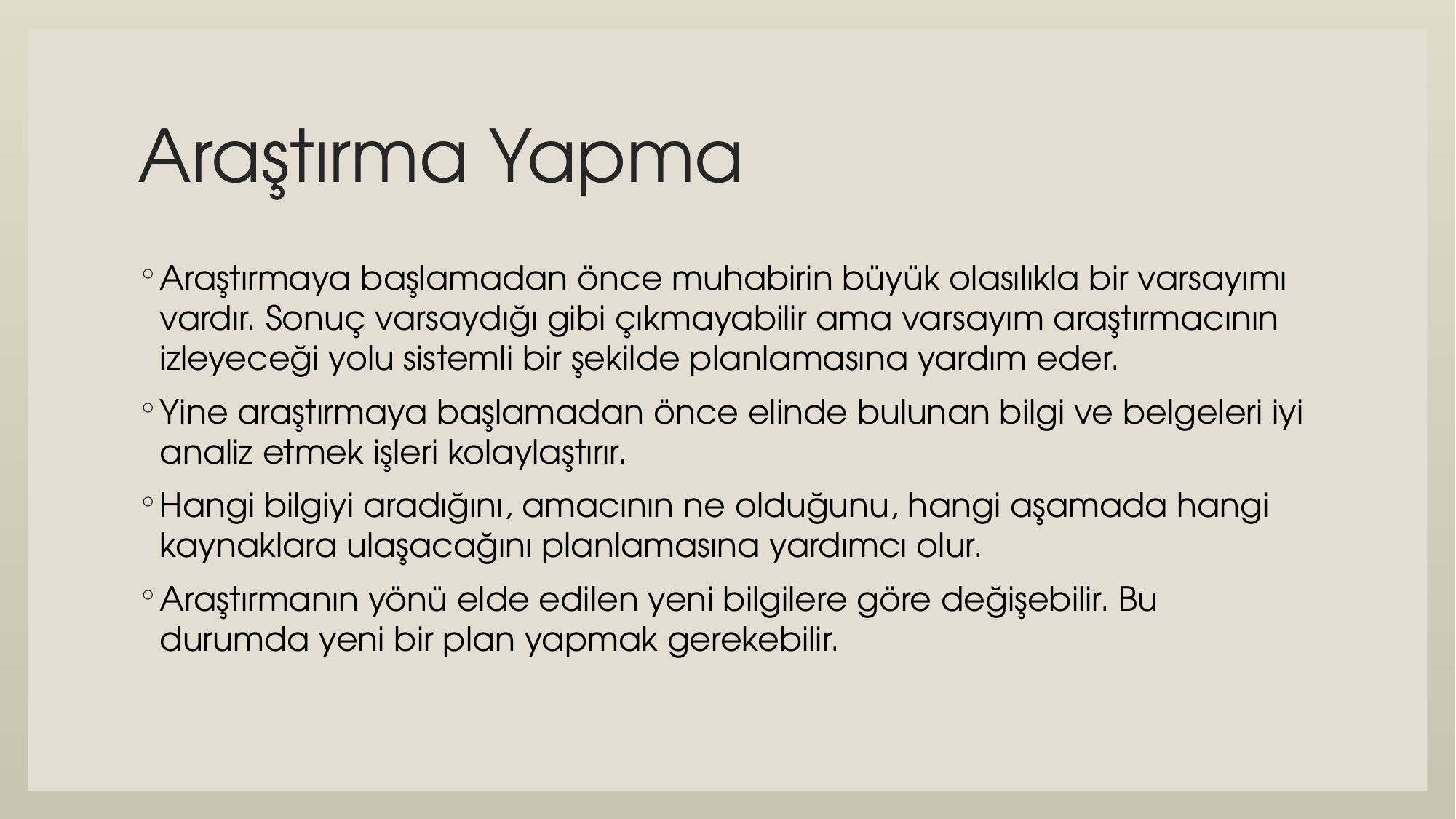

# Araştırma Yapma
Araştırmaya başlamadan önce muhabirin büyük olasılıkla bir varsayımı vardır. Sonuç varsaydığı gibi çıkmayabilir ama varsayım araştırmacının izleyeceği yolu sistemli bir şekilde planlamasına yardım eder.
Yine araştırmaya başlamadan önce elinde bulunan bilgi ve belgeleri iyi analiz etmek işleri kolaylaştırır.
Hangi bilgiyi aradığını, amacının ne olduğunu, hangi aşamada hangi kaynaklara ulaşacağını planlamasına yardımcı olur.
Araştırmanın yönü elde edilen yeni bilgilere göre değişebilir. Bu durumda yeni bir plan yapmak gerekebilir.